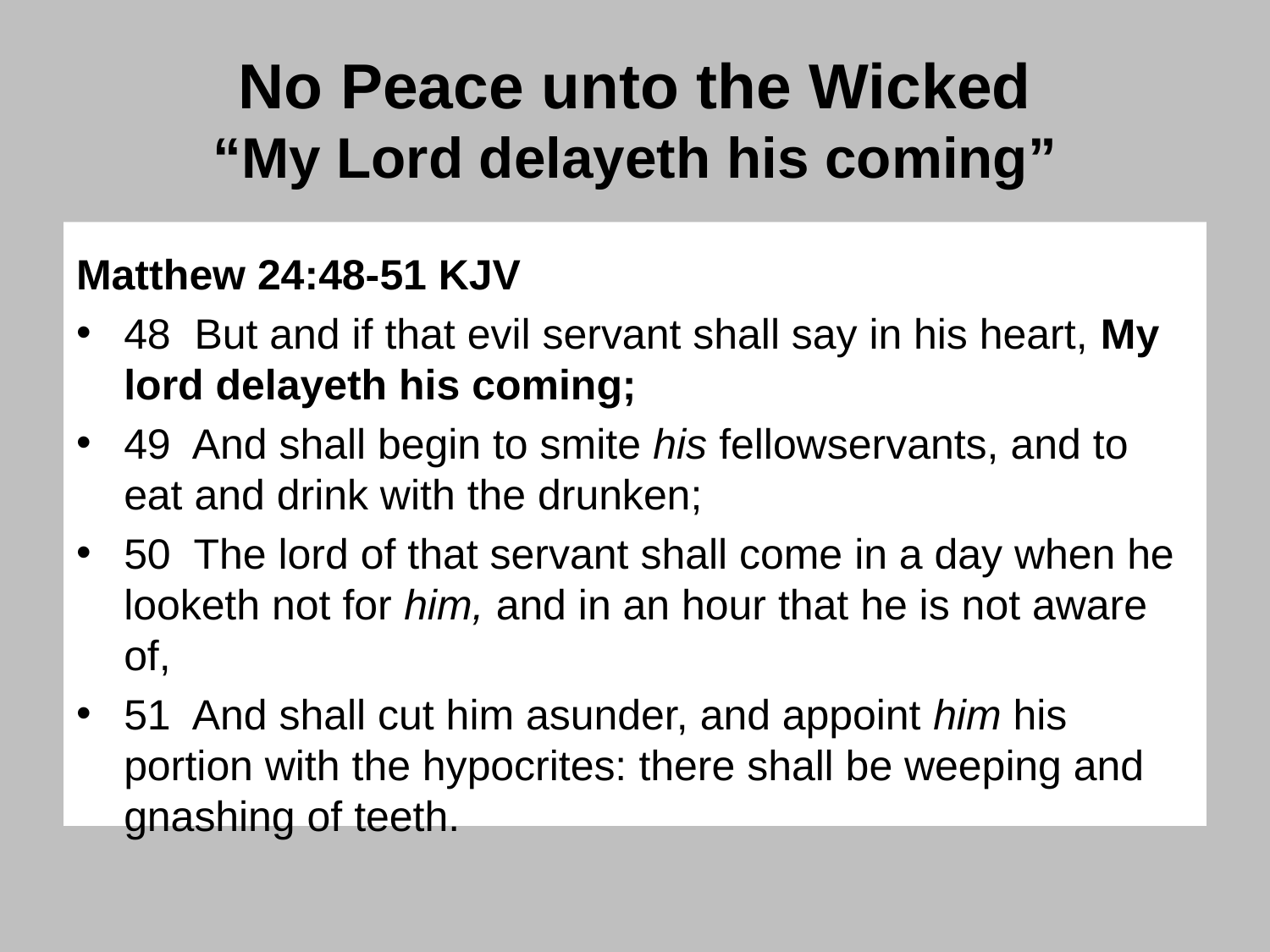

# No Peace unto the Wicked “My Lord delayeth his coming”

Matthew 24:48-51 KJV
48  But and if that evil servant shall say in his heart, My lord delayeth his coming;
49  And shall begin to smite his fellowservants, and to eat and drink with the drunken;
50  The lord of that servant shall come in a day when he looketh not for him, and in an hour that he is not aware of,
51  And shall cut him asunder, and appoint him his portion with the hypocrites: there shall be weeping and gnashing of teeth.